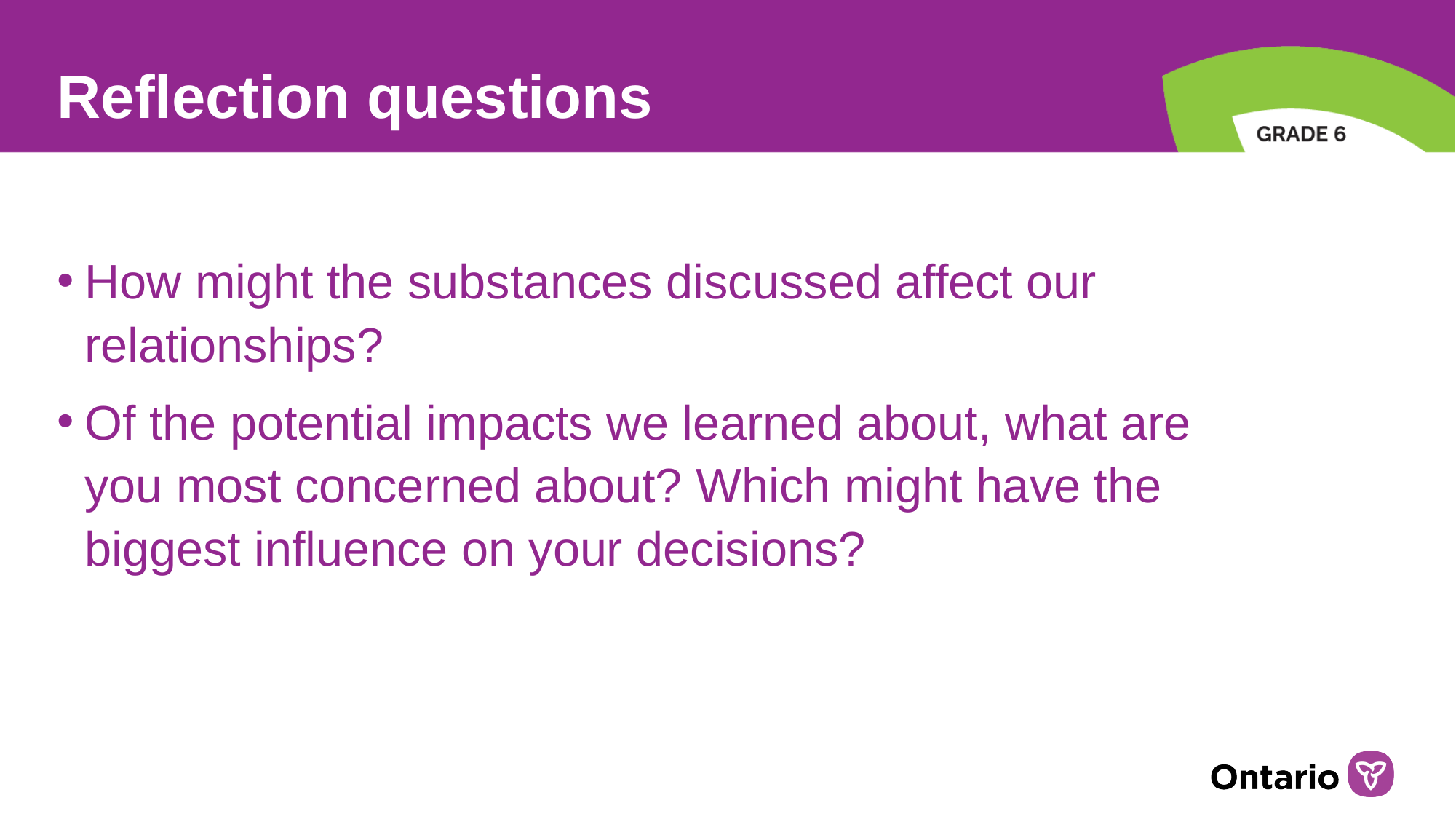

# Reflection questions
How might the substances discussed affect our relationships?
Of the potential impacts we learned about, what are you most concerned about? Which might have the biggest influence on your decisions?